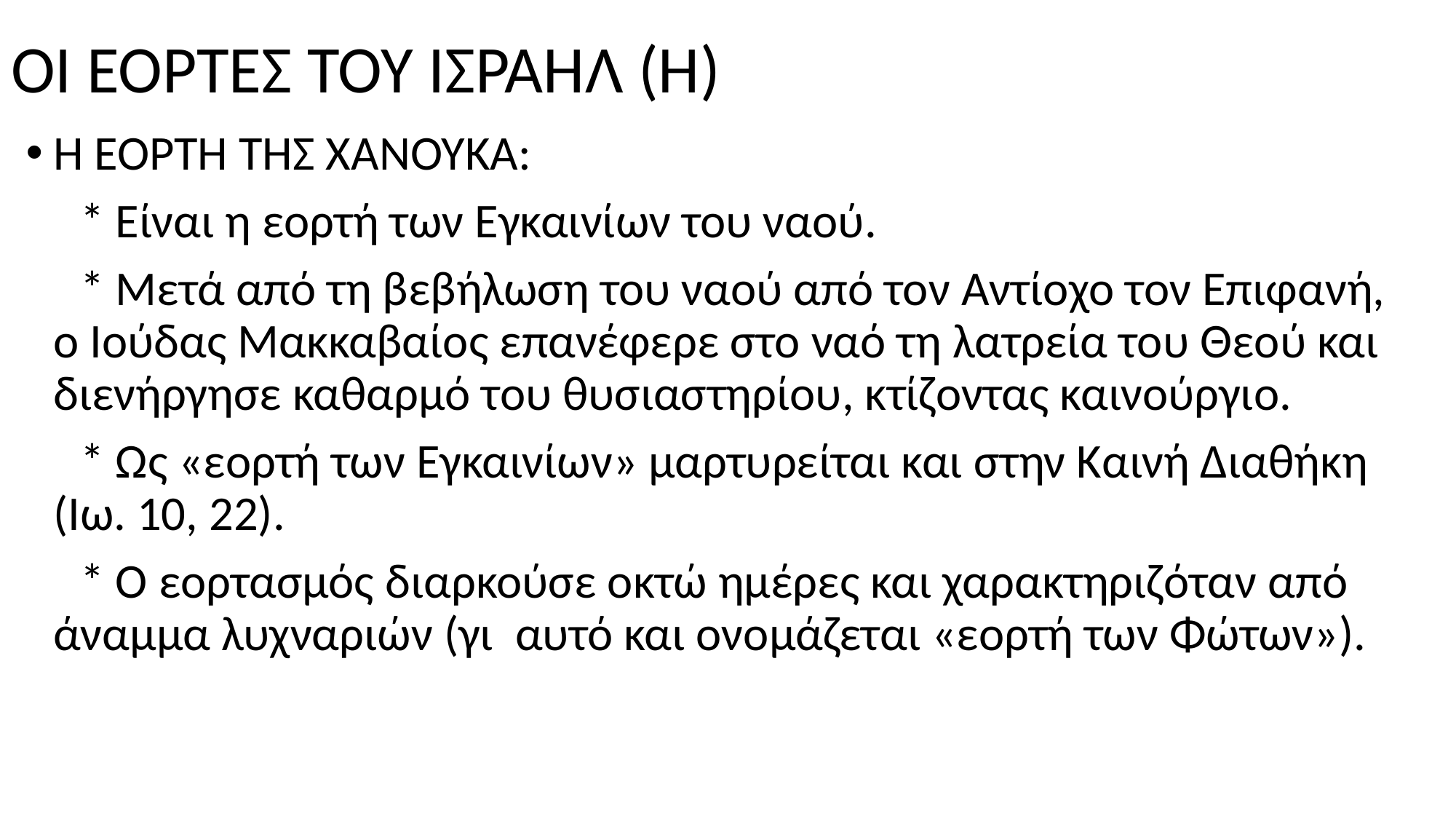

# ΟΙ ΕΟΡΤΕΣ ΤΟΥ ΙΣΡΑΗΛ (Η)
Η ΕΟΡΤΗ ΤΗΣ ΧΑΝΟΥΚΑ:
     * Είναι η εορτή των Εγκαινίων του ναού.
     * Μετά από τη βεβήλωση του ναού από τον Αντίοχο τον Επιφανή, ο Ιούδας Μακκαβαίος επανέφερε στο ναό τη λατρεία του Θεού και διενήργησε καθαρμό του θυσιαστηρίου, κτίζοντας καινούργιο.
     * Ως «εορτή των Εγκαινίων» μαρτυρείται και στην Καινή Διαθήκη (Ιω. 10, 22).
     * Ο εορτασμός διαρκούσε οκτώ ημέρες και χαρακτηριζόταν από άναμμα λυχναριών (γι  αυτό και ονομάζεται «εορτή των Φώτων»).